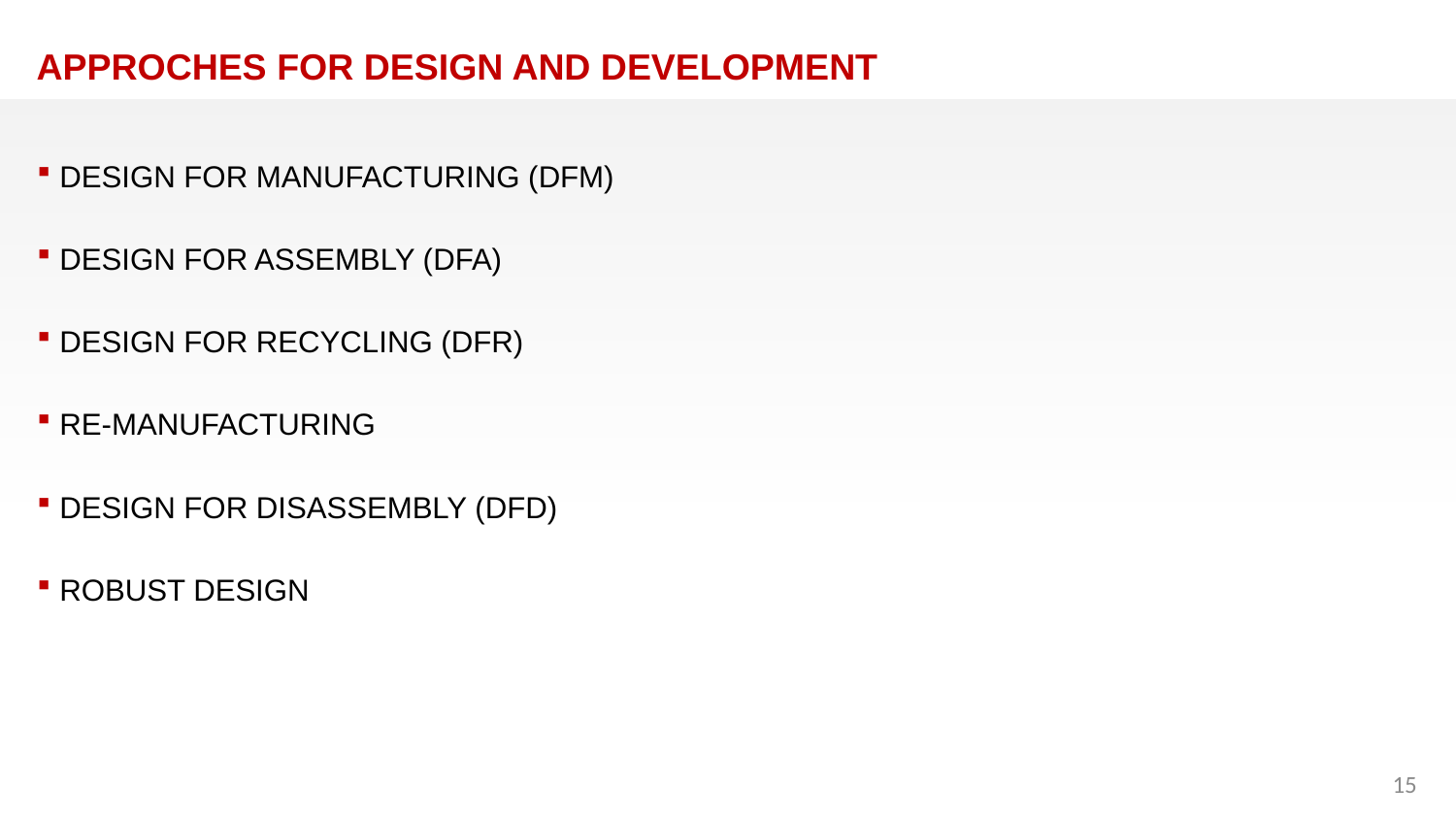

APPROCHES FOR DESIGN AND DEVELOPMENT

 DESIGN FOR MANUFACTURING (DFM)

 DESIGN FOR ASSEMBLY (DFA)

 DESIGN FOR RECYCLING (DFR)

 RE-MANUFACTURING

 DESIGN FOR DISASSEMBLY (DFD)‏

 ROBUST DESIGN